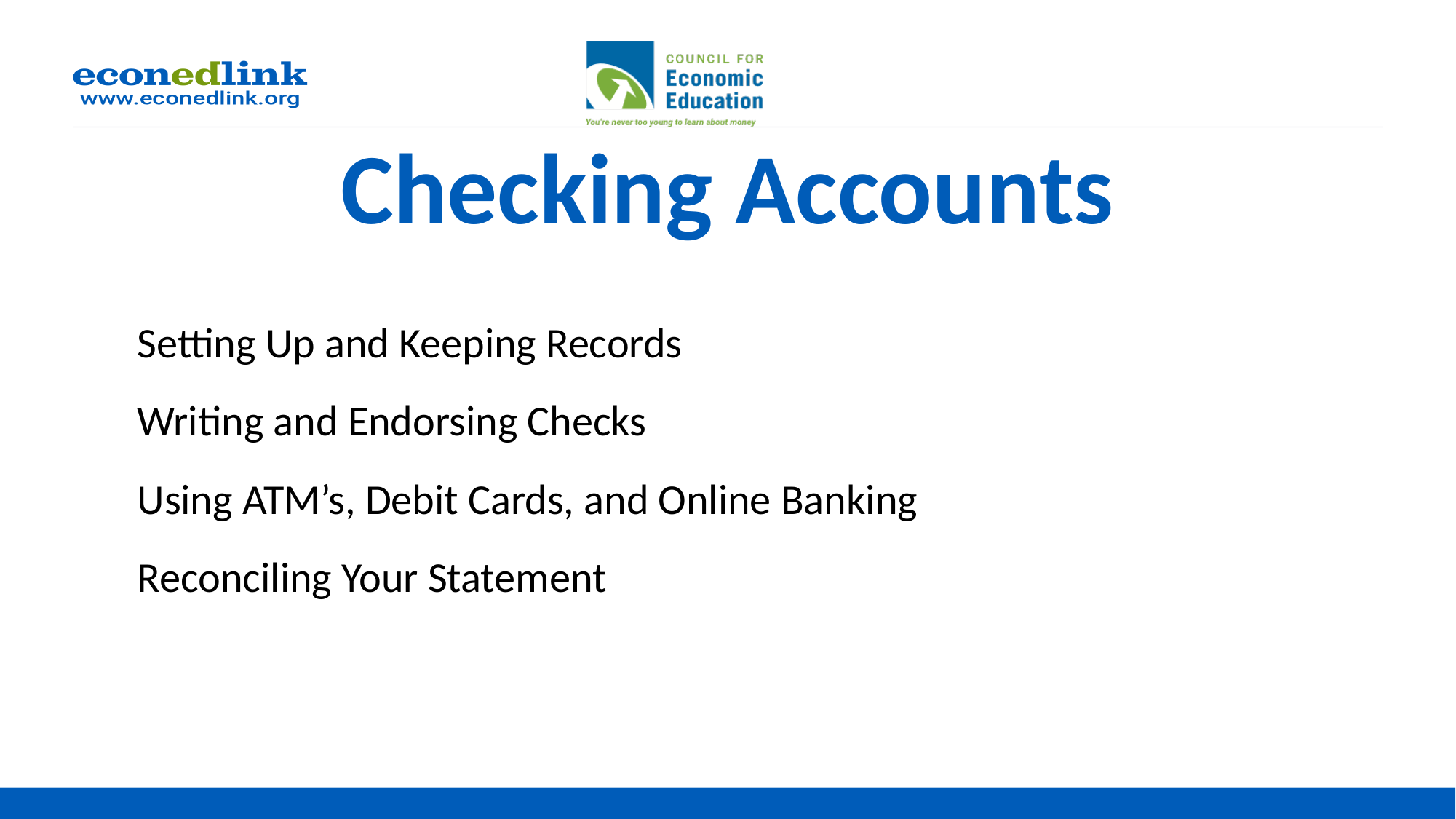

# Checking Accounts
Setting Up and Keeping Records
Writing and Endorsing Checks
Using ATM’s, Debit Cards, and Online Banking
Reconciling Your Statement